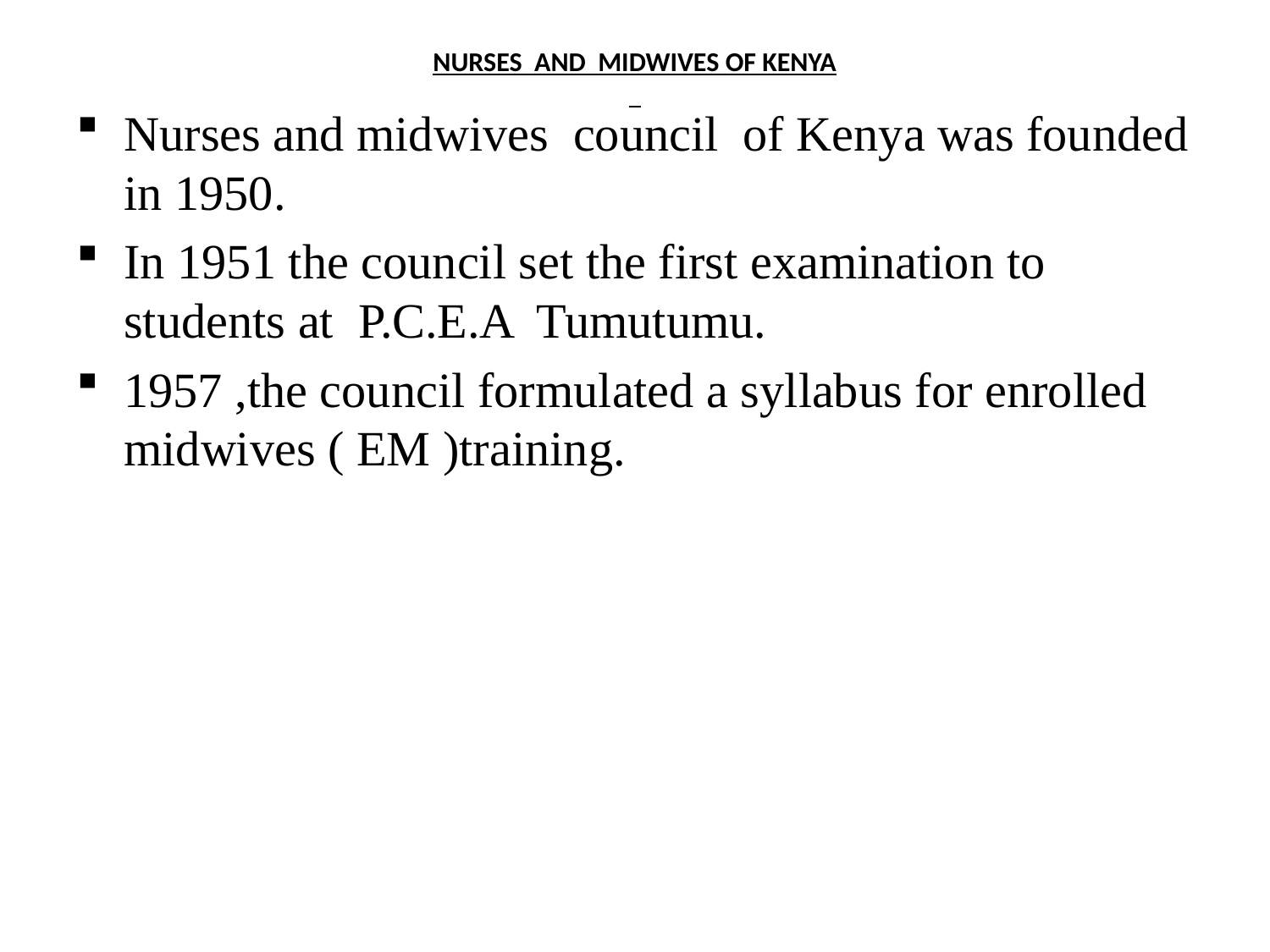

# NURSES  AND  MIDWIVES OF KENYA
Nurses and midwives  council  of Kenya was founded in 1950.
In 1951 the council set the first examination to students at  P.C.E.A  Tumutumu.
1957 ,the council formulated a syllabus for enrolled midwives ( EM )training.